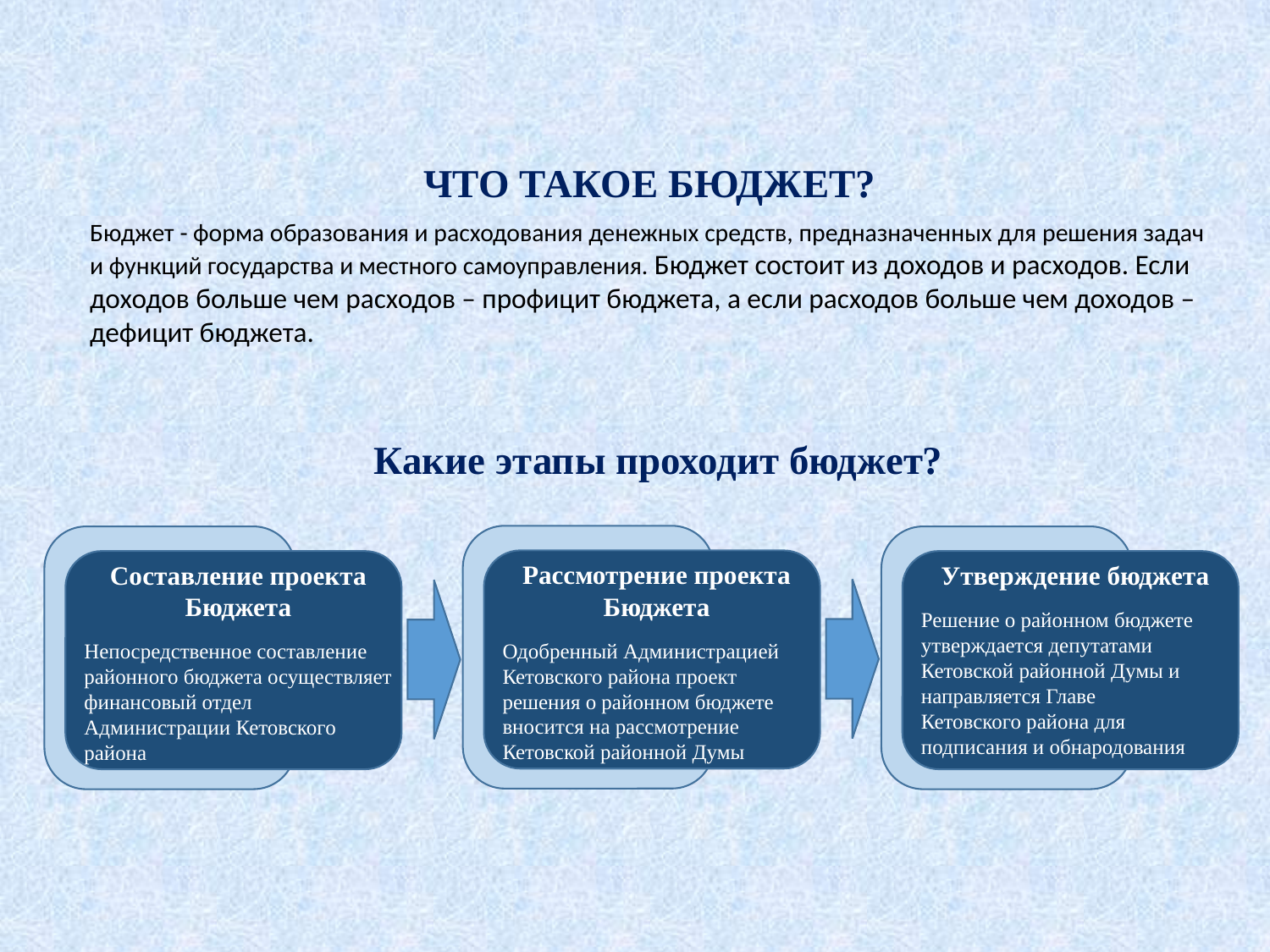

ЧТО ТАКОЕ БЮДЖЕТ?
Бюджет - форма образования и расходования денежных средств, предназначенных для решения задач и функций государства и местного самоуправления. Бюджет состоит из доходов и расходов. Если доходов больше чем расходов – профицит бюджета, а если расходов больше чем доходов – дефицит бюджета.
Какие этапы проходит бюджет?

Рассмотрение проекта Бюджета

Одобренный Администрацией
Кетовского района проект
решения о районном бюджете
вносится на рассмотрение
Кетовской районной Думы

Составление проекта
Бюджета

Непосредственное составление районного бюджета осуществляет финансовый отдел Администрации Кетовского района

Утверждение бюджета

Решение о районном бюджете
утверждается депутатами
Кетовской районной Думы и
направляется Главе
Кетовского района для
подписания и обнародования